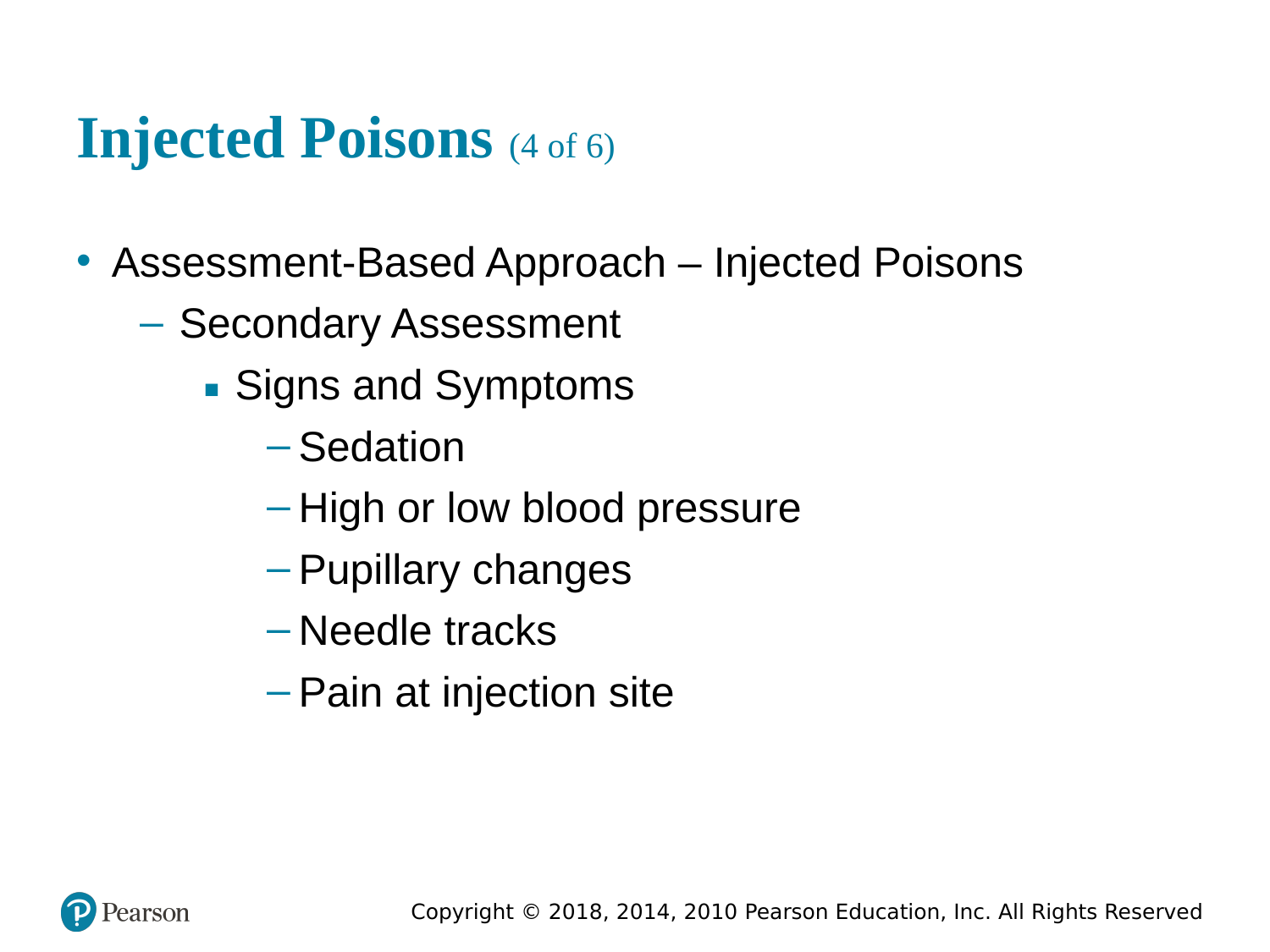

# Injected Poisons (4 of 6)
Assessment-Based Approach – Injected Poisons
Secondary Assessment
Signs and Symptoms
Sedation
High or low blood pressure
Pupillary changes
Needle tracks
Pain at injection site